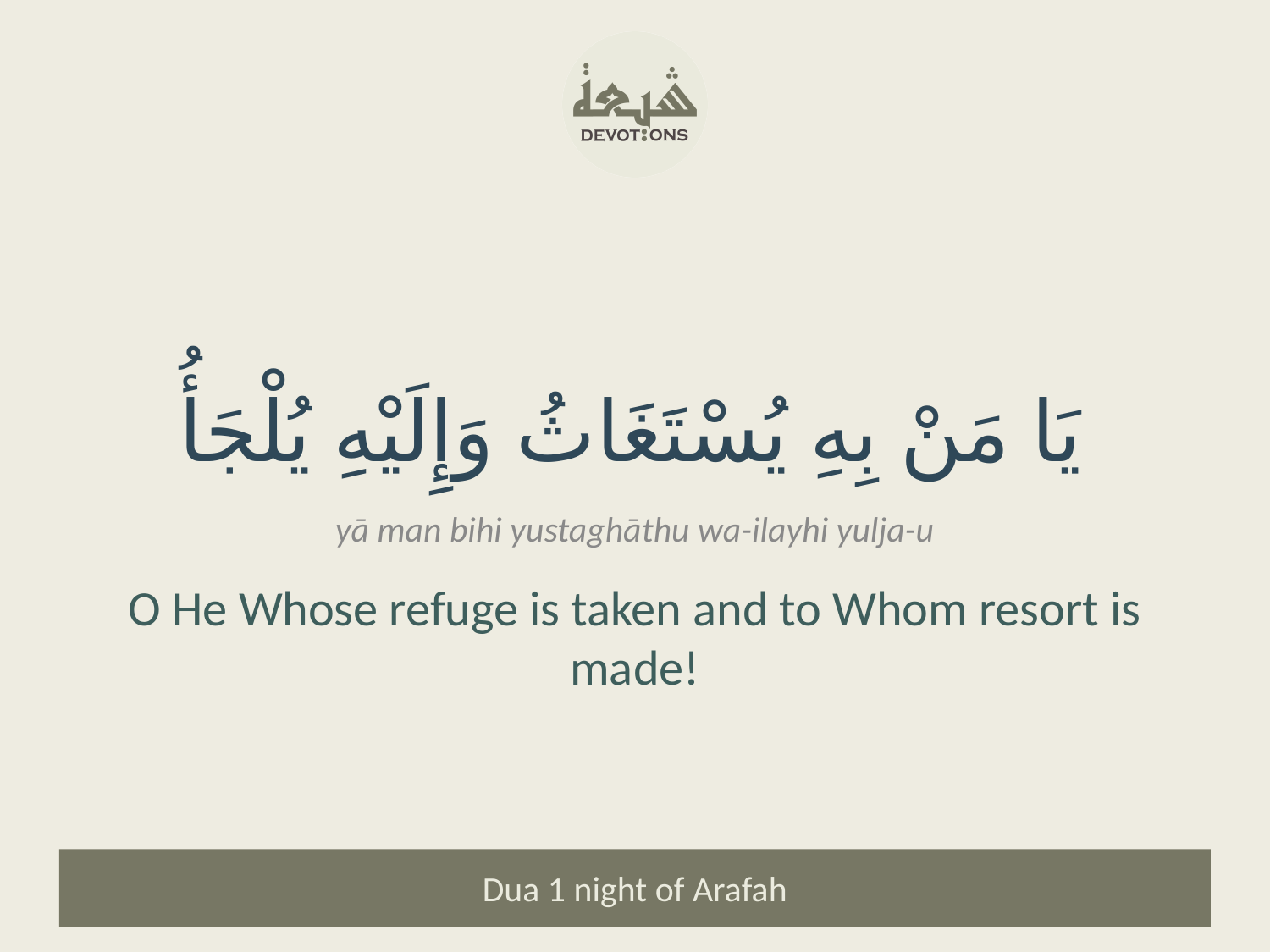

يَا مَنْ بِهِ يُسْتَغَاثُ وَإِلَيْهِ يُلْجَأُ
yā man bihi yustaghāthu wa-ilayhi yulja-u
O He Whose refuge is taken and to Whom resort is made!
Dua 1 night of Arafah